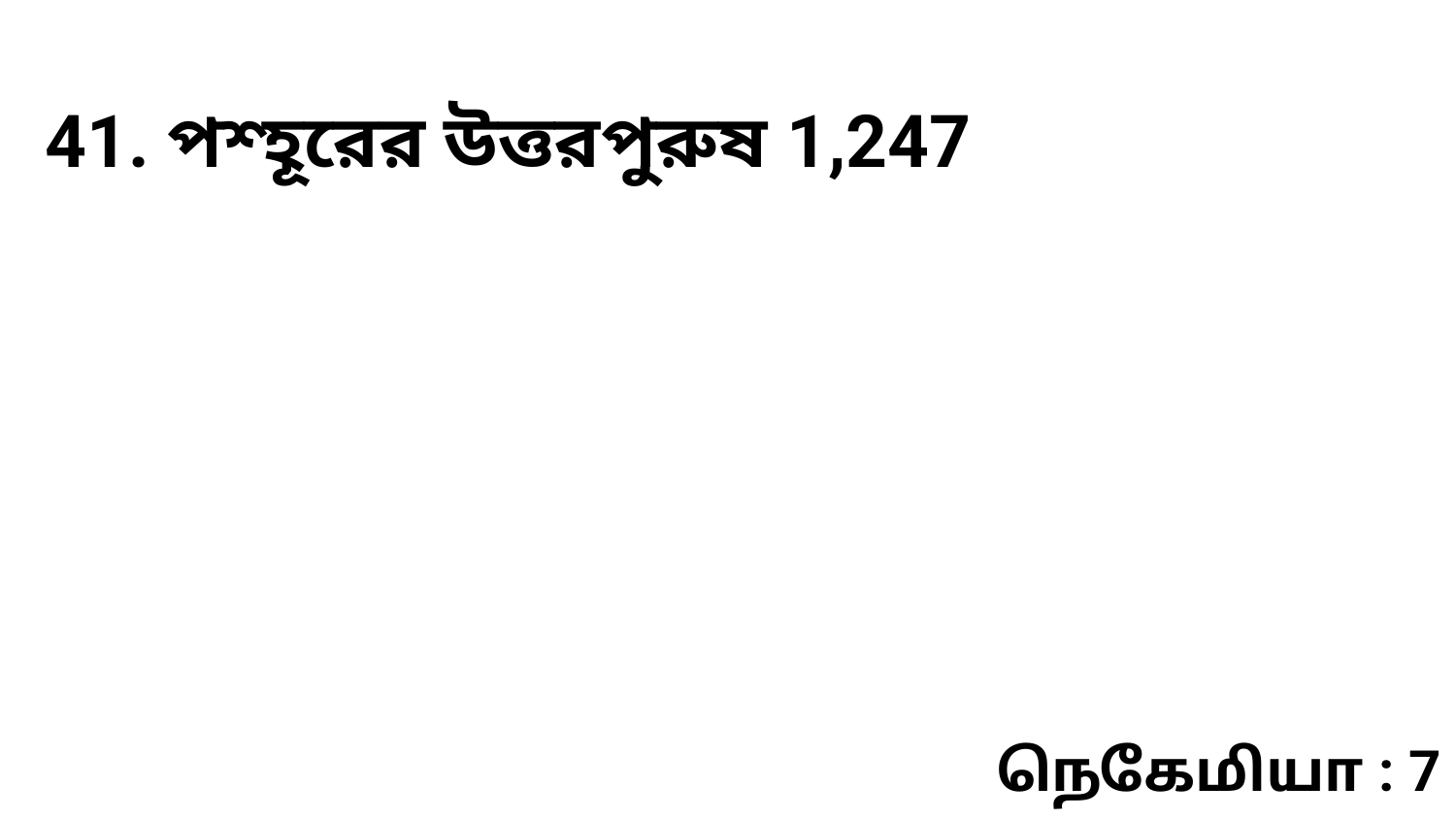

41. পশ্হূরের উত্তরপুরুষ 1,247
நெகேமியா : 7